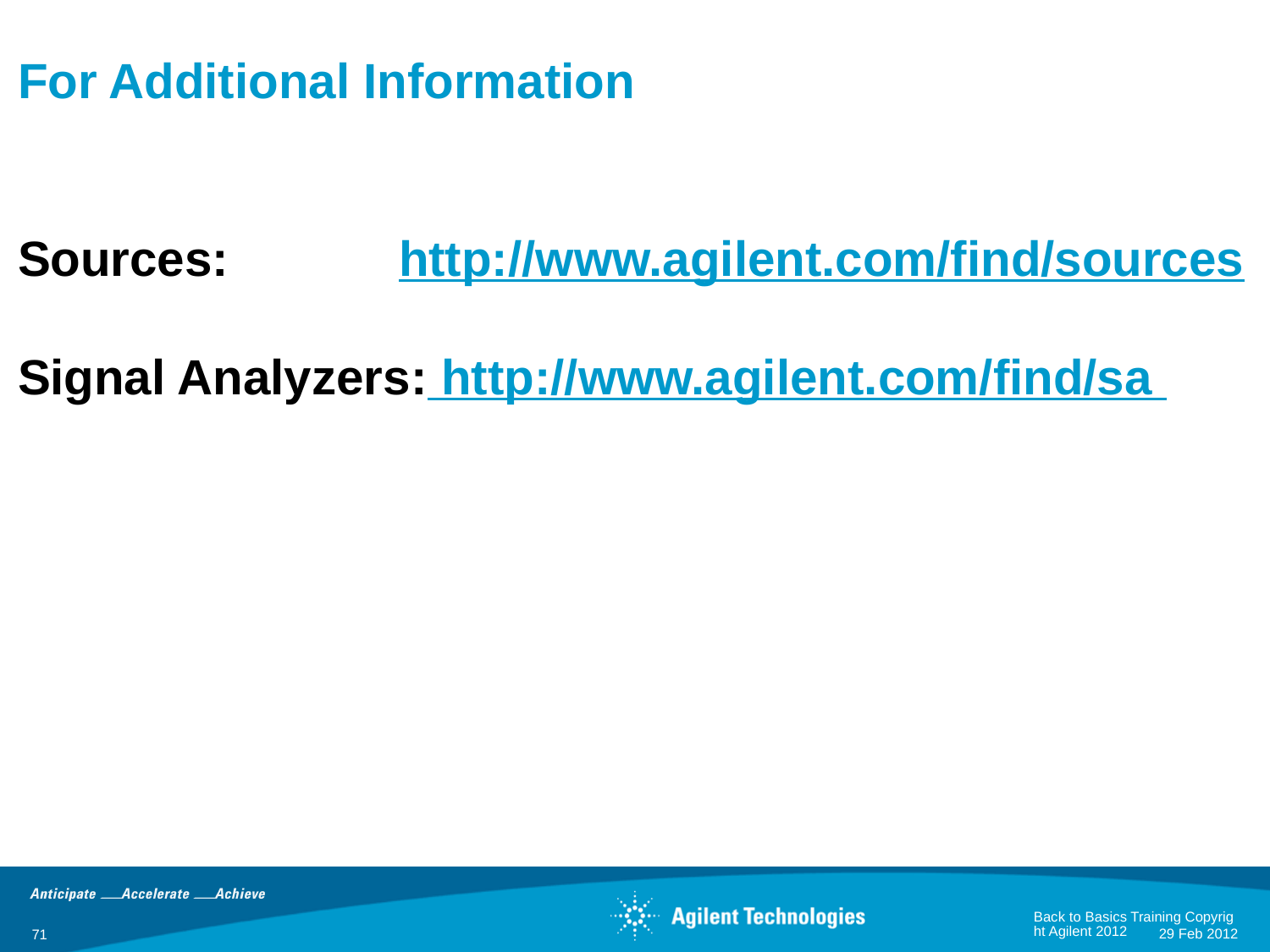

# For Additional Information Sources: 		http://www.agilent.com/find/sources Signal Analyzers: http://www.agilent.com/find/sa
Back to Basics Training Copyright Agilent 2012
29 Feb 2012
71